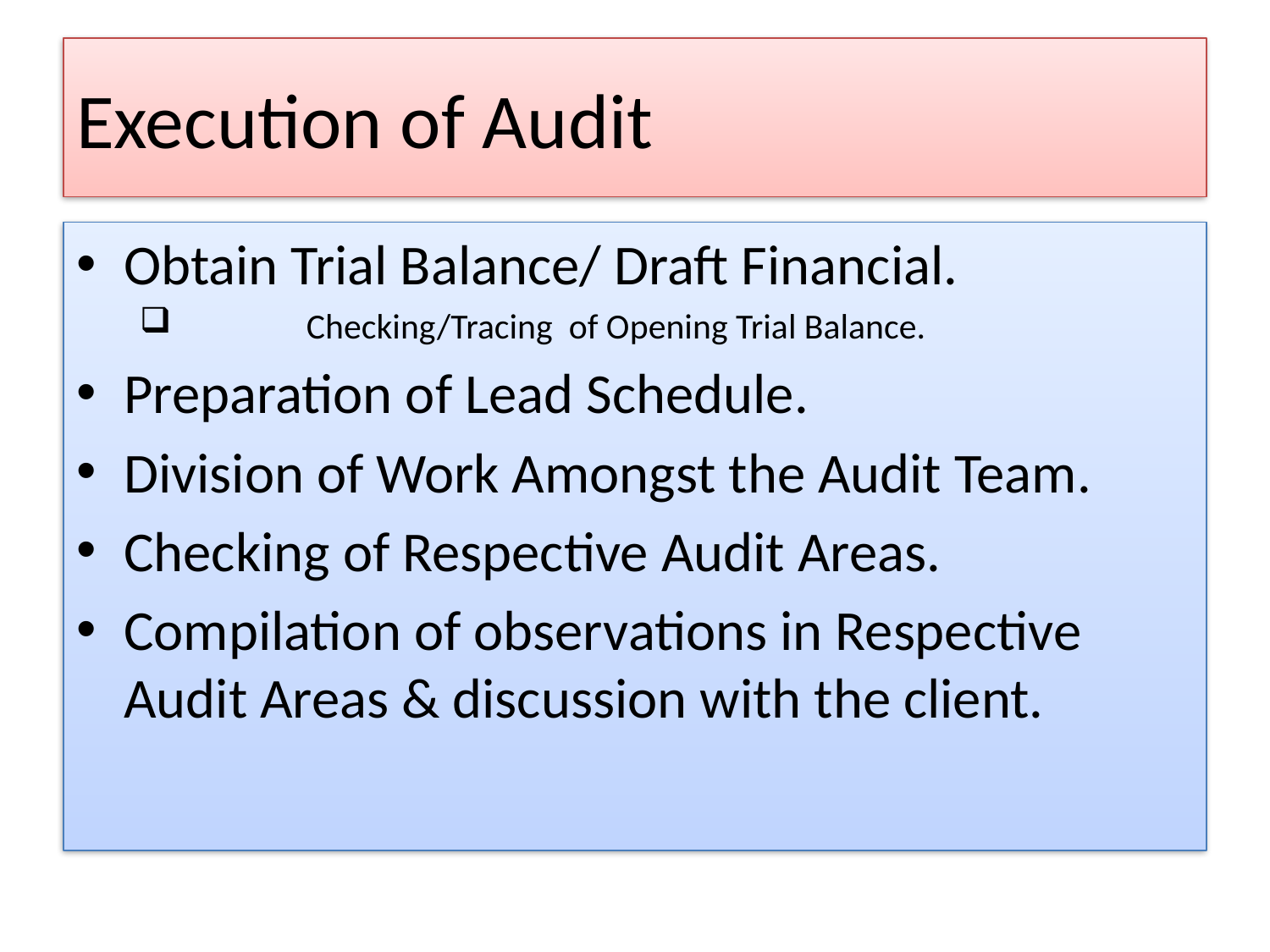

# Execution of Audit
Obtain Trial Balance/ Draft Financial.
	Checking/Tracing  of Opening Trial Balance.
Preparation of Lead Schedule.
Division of Work Amongst the Audit Team.
Checking of Respective Audit Areas.
Compilation of observations in Respective Audit Areas & discussion with the client.